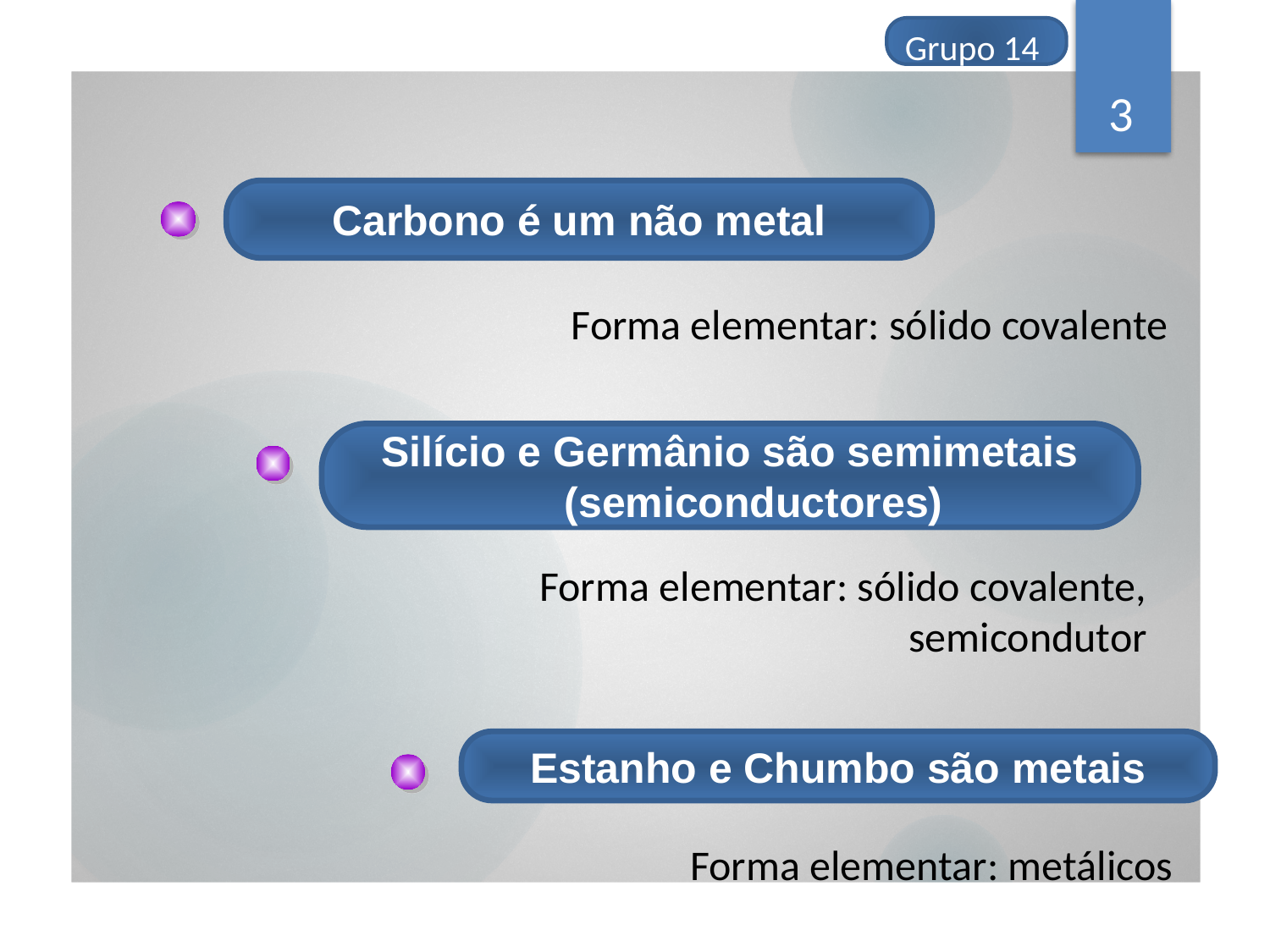

Grupo 14
3
Carbono é um não metal

Forma elementar: sólido covalente
Silício e Germânio são semimetais (semiconductores)

Forma elementar: sólido covalente, semicondutor
Estanho e Chumbo são metais

Forma elementar: metálicos